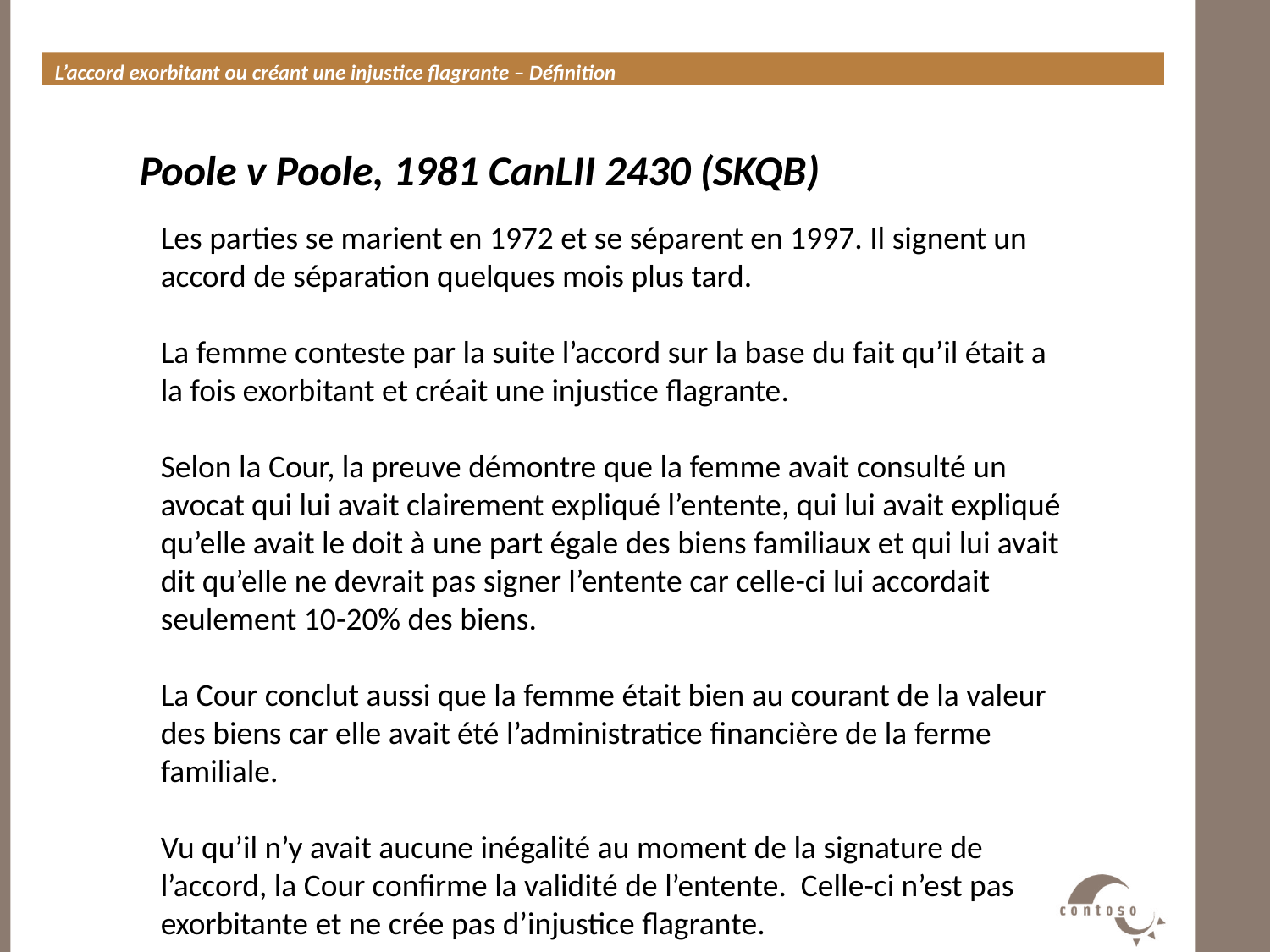

L’accord exorbitant ou créant une injustice flagrante – Définition

#
Poole v Poole, 1981 CanLII 2430 (SKQB)
Les parties se marient en 1972 et se séparent en 1997. Il signent un accord de séparation quelques mois plus tard.

La femme conteste par la suite l’accord sur la base du fait qu’il était a la fois exorbitant et créait une injustice flagrante.

Selon la Cour, la preuve démontre que la femme avait consulté un avocat qui lui avait clairement expliqué l’entente, qui lui avait expliqué qu’elle avait le doit à une part égale des biens familiaux et qui lui avait dit qu’elle ne devrait pas signer l’entente car celle-ci lui accordait seulement 10-20% des biens.

La Cour conclut aussi que la femme était bien au courant de la valeur des biens car elle avait été l’administratice financière de la ferme familiale.

Vu qu’il n’y avait aucune inégalité au moment de la signature de l’accord, la Cour confirme la validité de l’entente.  Celle-ci n’est pas exorbitante et ne crée pas d’injustice flagrante.